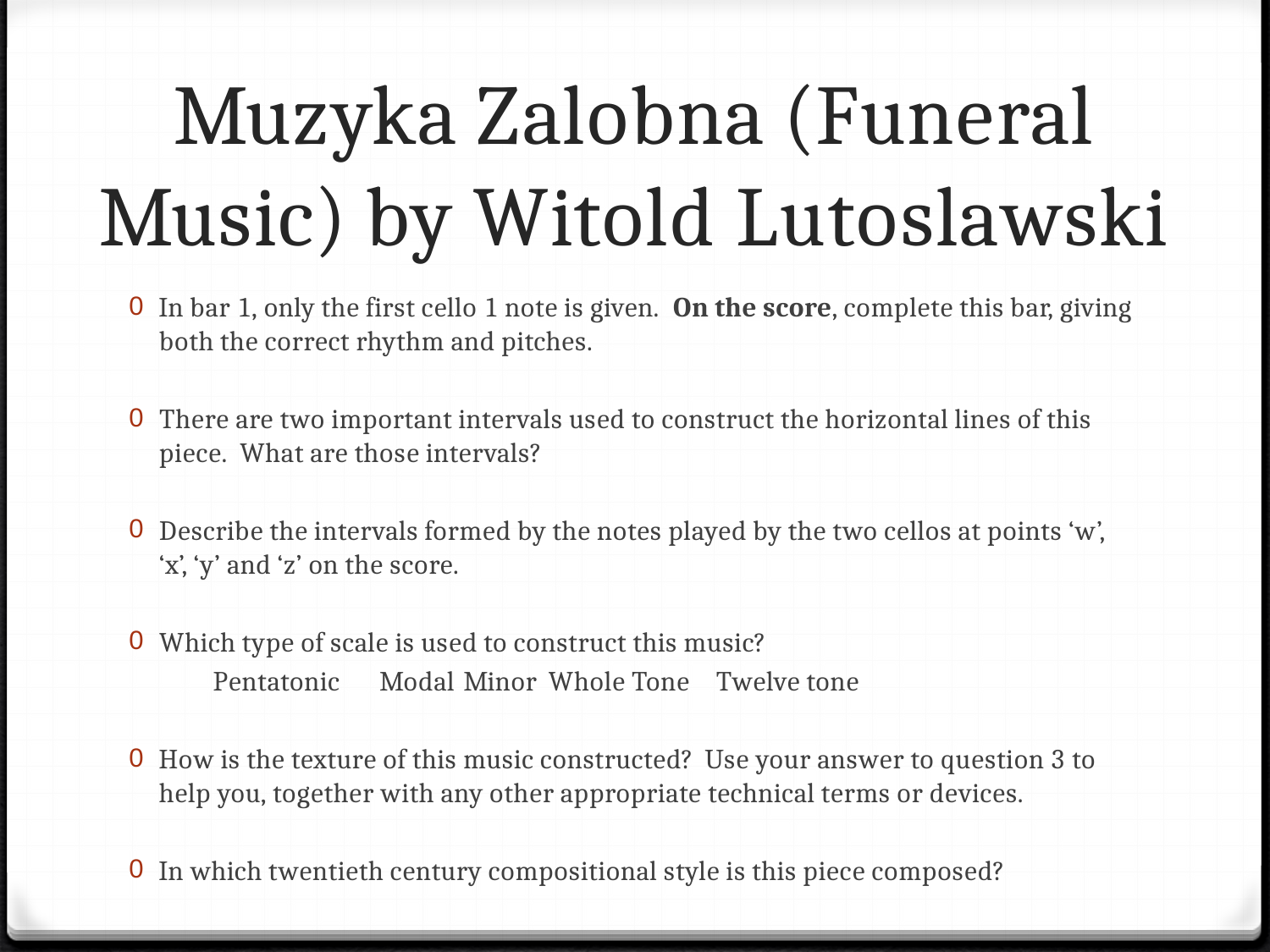

# Muzyka Zalobna (Funeral Music) by Witold Lutoslawski
In bar 1, only the first cello 1 note is given.  On the score, complete this bar, giving both the correct rhythm and pitches.

There are two important intervals used to construct the horizontal lines of this piece.  What are those intervals?

Describe the intervals formed by the notes played by the two cellos at points ‘w’, ‘x’, ‘y’ and ‘z’ on the score.

Which type of scale is used to construct this music?
		Pentatonic		Modal	Minor	Whole Tone	Twelve tone

How is the texture of this music constructed?  Use your answer to question 3 to help you, together with any other appropriate technical terms or devices.

In which twentieth century compositional style is this piece composed?